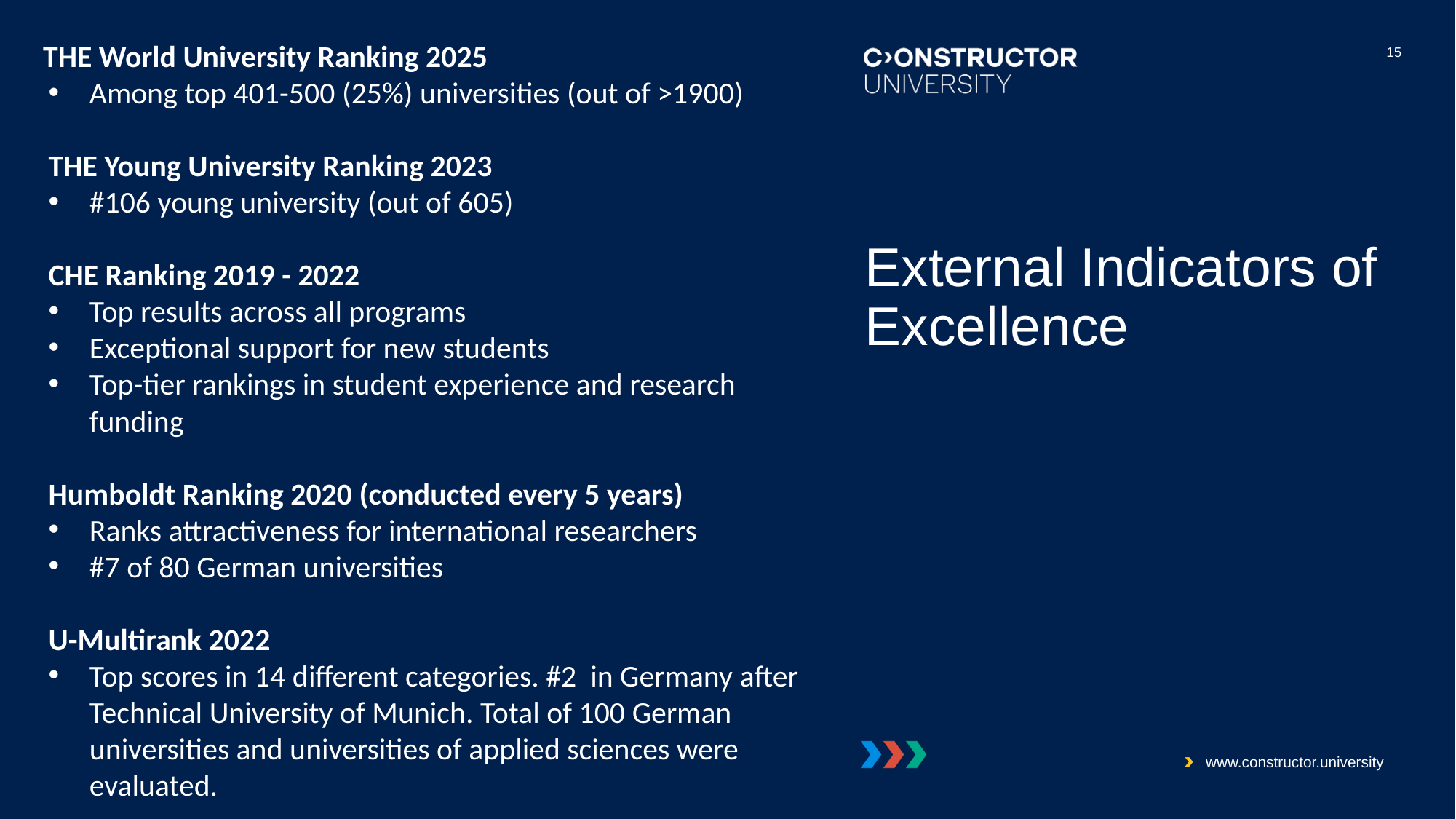

15
 THE World University Ranking 2025
Among top 401-500 (25%) universities (out of >1900)

THE Young University Ranking 2023
#106 young university (out of 605)

CHE Ranking 2019 - 2022
Top results across all programs
Exceptional support for new students
Top-tier rankings in student experience and research funding

Humboldt Ranking 2020 (conducted every 5 years)
Ranks attractiveness for international researchers
#7 of 80 German universities

U-Multirank 2022
Top scores in 14 different categories. #2  in Germany after Technical University of Munich. Total of 100 German universities and universities of applied sciences were evaluated.
# External Indicators of Excellence
www.constructor.university